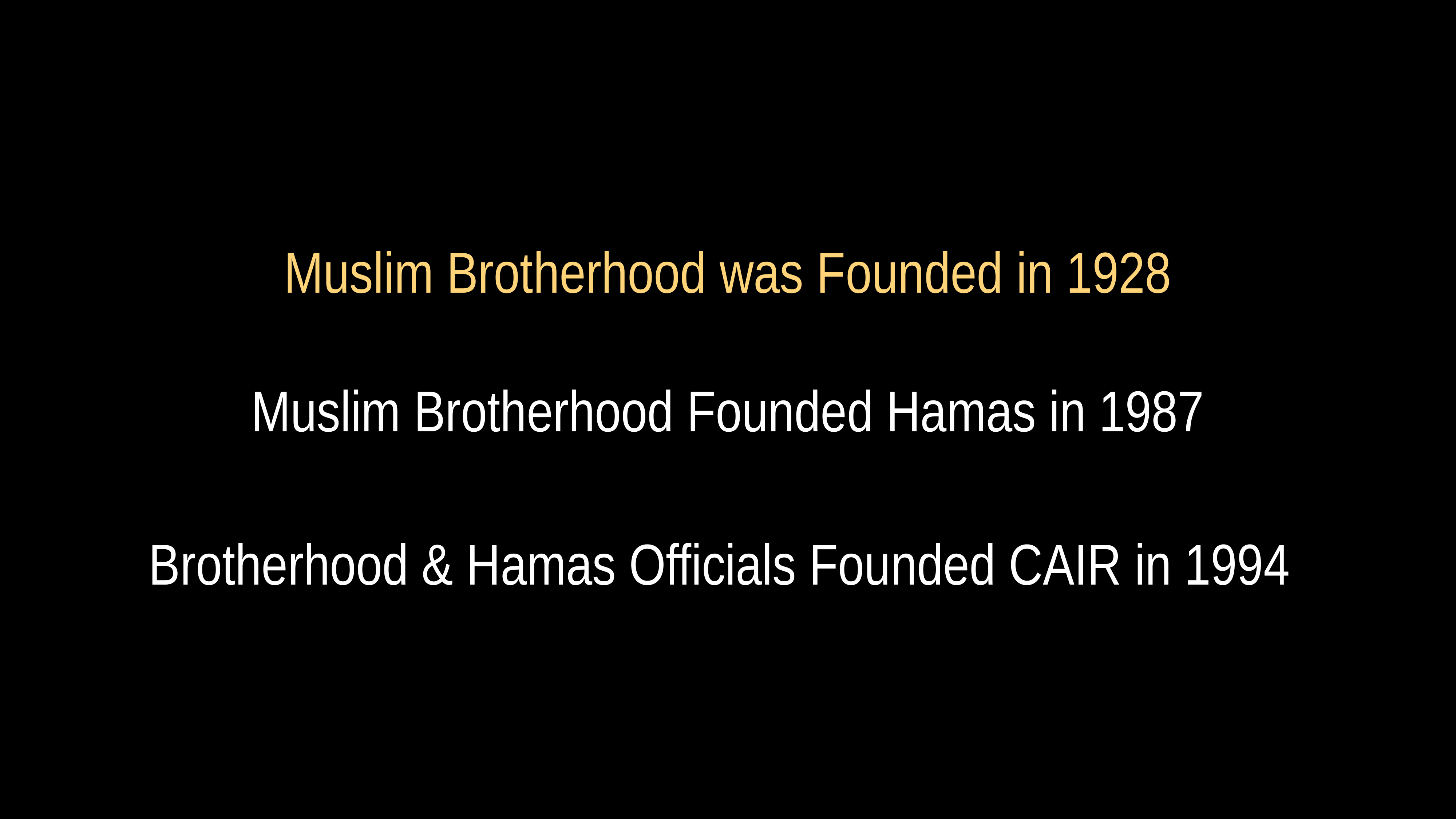

# Muslim Brotherhood was Founded in 1928
Muslim Brotherhood Founded Hamas in 1987

Brotherhood & Hamas Officials Founded CAIR in 1994